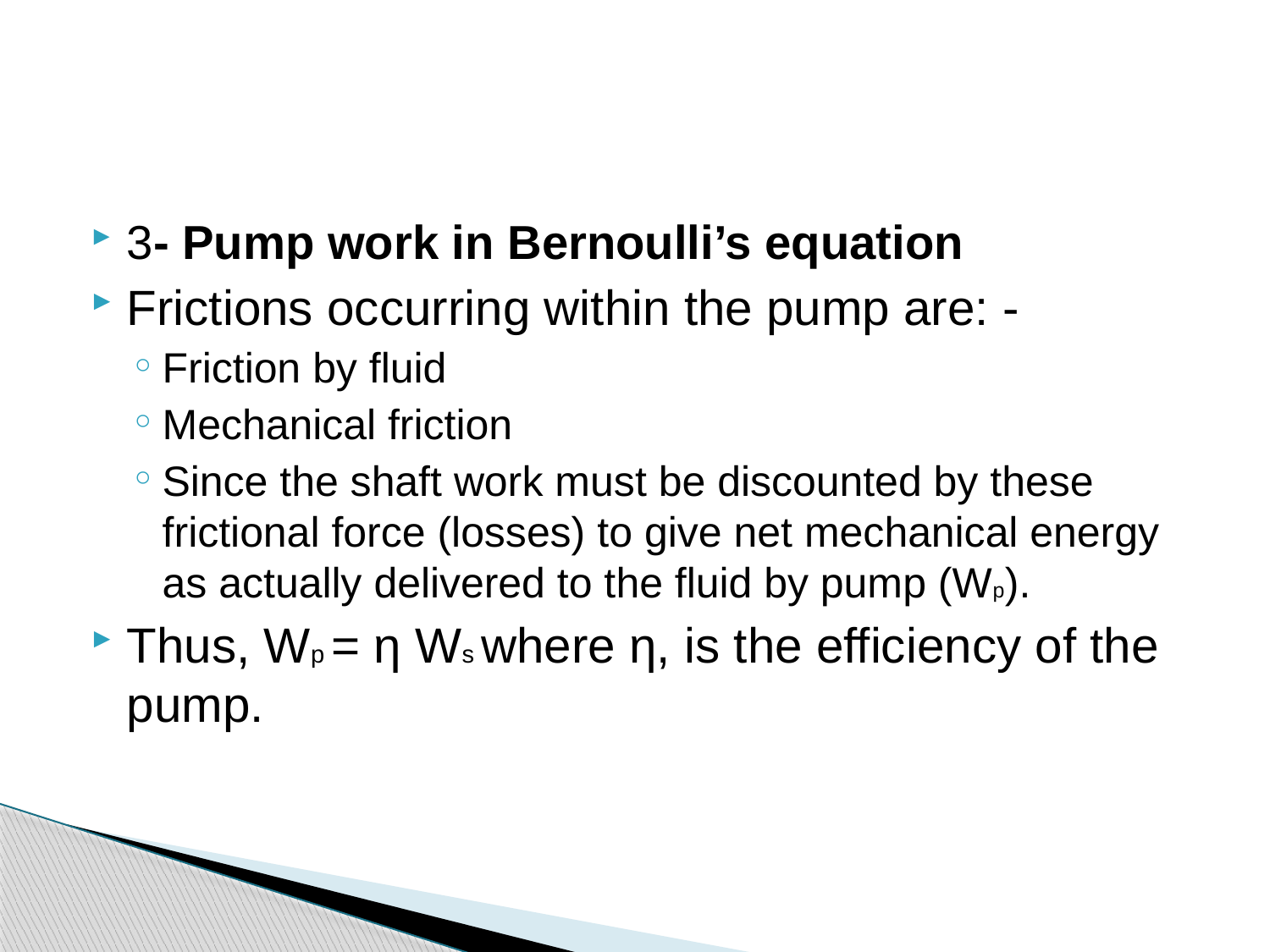

#
3- Pump work in Bernoulli’s equation
Frictions occurring within the pump are: -
Friction by fluid
Mechanical friction
Since the shaft work must be discounted by these frictional force (losses) to give net mechanical energy as actually delivered to the fluid by pump (Wp).
Thus, Wp = η Ws where η, is the efficiency of the pump.